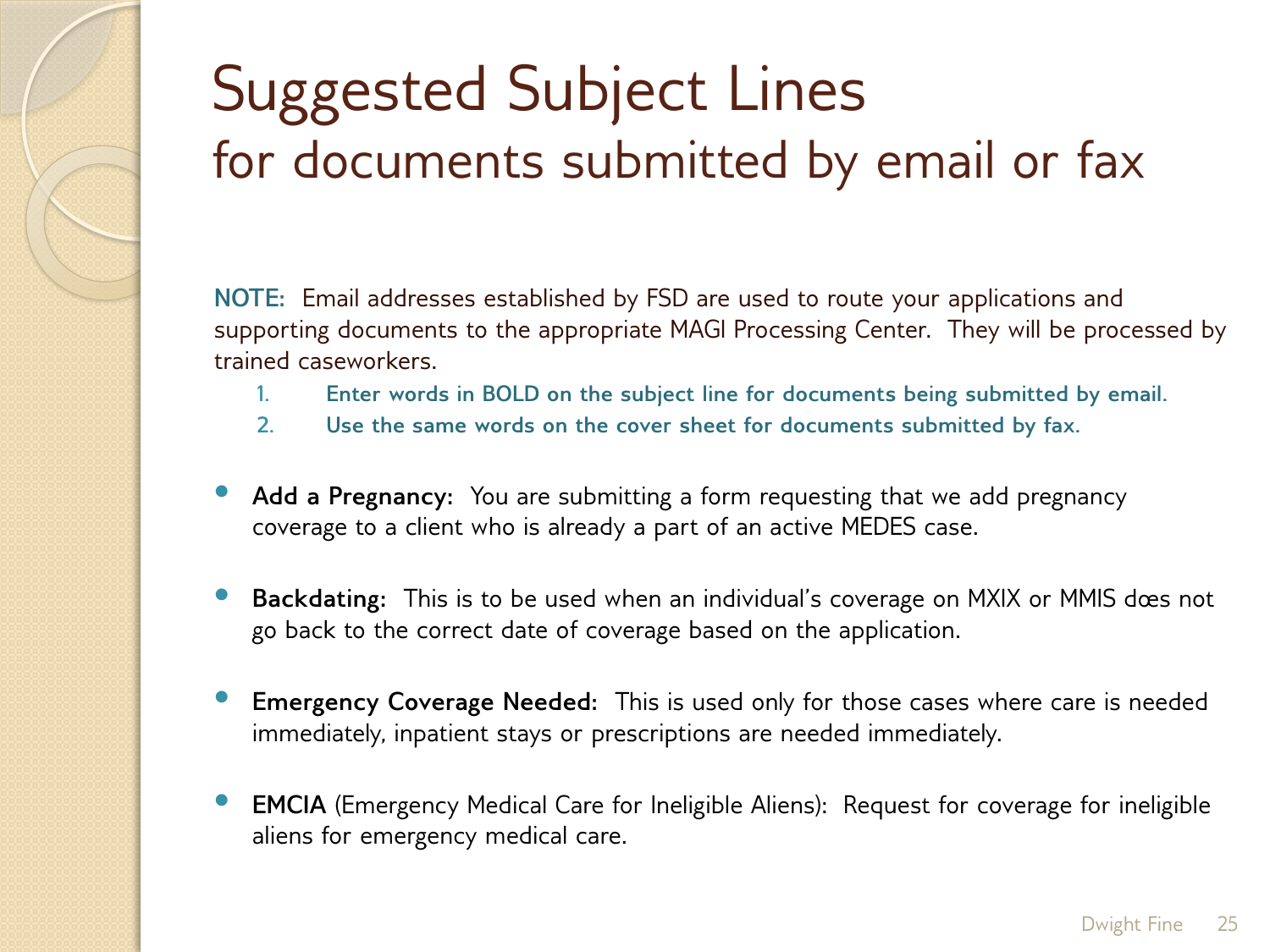

# Suggested Subject Lines for documents submitted by email or fax
NOTE:  Email addresses established by FSD are used to route your applications and supporting documents to the appropriate MAGI Processing Center.  They will be processed by trained caseworkers.
Enter words in BOLD on the subject line for documents being submitted by email.
Use the same words on the cover sheet for documents submitted by fax.

Add a Pregnancy:  You are submitting a form requesting that we add pregnancy coverage to a client who is already a part of an active MEDES case.

Backdating:  This is to be used when an individual’s coverage on MXIX or MMIS does not go back to the correct date of coverage based on the application.

Emergency Coverage Needed:  This is used only for those cases where care is needed immediately, inpatient stays or prescriptions are needed immediately.

EMCIA (Emergency Medical Care for Ineligible Aliens):  Request for coverage for ineligible aliens for emergency medical care.
Dwight Fine
25